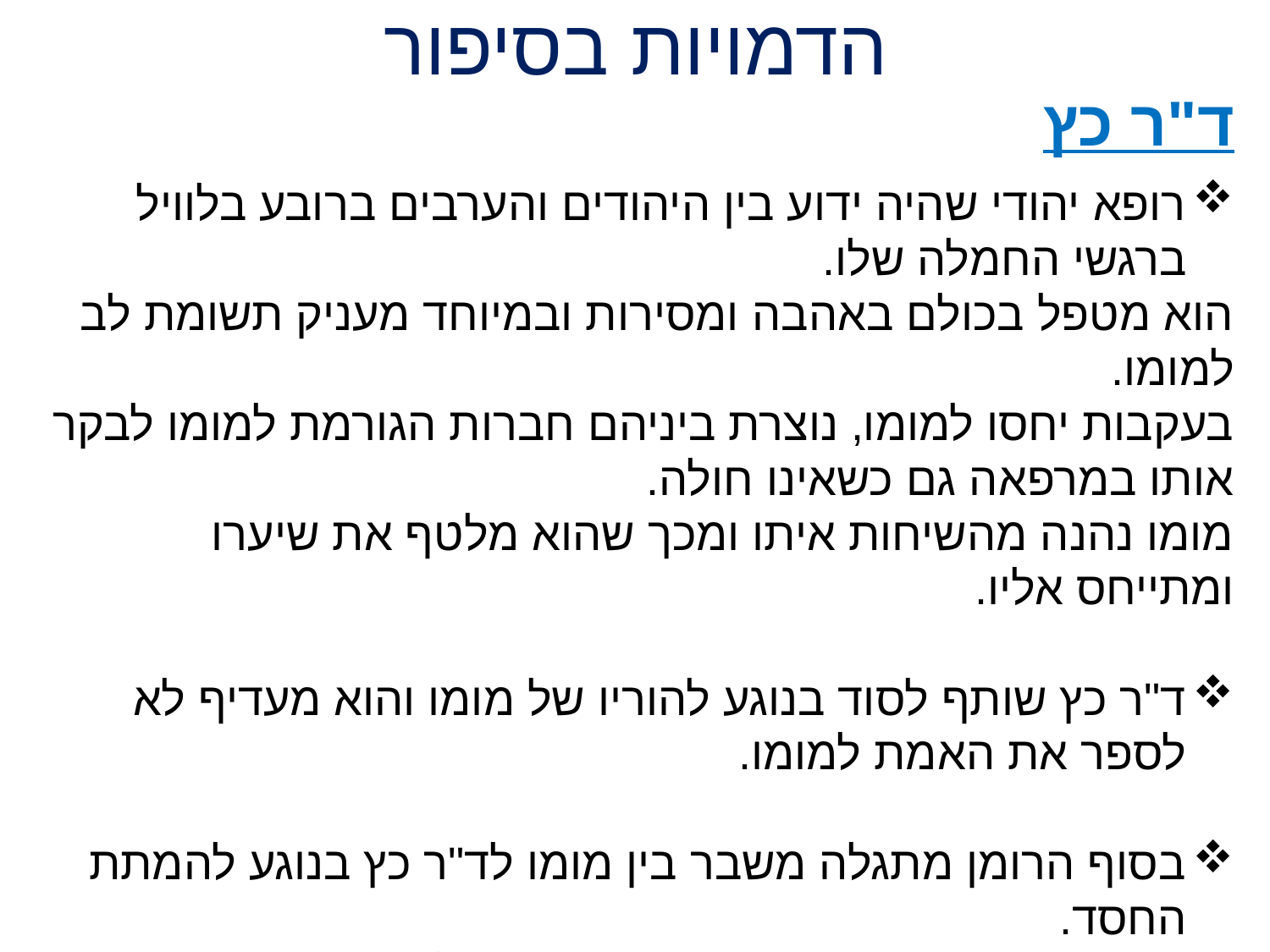

# הדמויות בסיפור
ד"ר כץ
רופא יהודי שהיה ידוע בין היהודים והערבים ברובע בלוויל ברגשי החמלה שלו.
הוא מטפל בכולם באהבה ומסירות ובמיוחד מעניק תשומת לב למומו.
בעקבות יחסו למומו, נוצרת ביניהם חברות הגורמת למומו לבקר אותו במרפאה גם כשאינו חולה.
מומו נהנה מהשיחות איתו ומכך שהוא מלטף את שיערו ומתייחס אליו.

ד"ר כץ שותף לסוד בנוגע להוריו של מומו והוא מעדיף לא לספר את האמת למומו.

בסוף הרומן מתגלה משבר בין מומו לד"ר כץ בנוגע להמתת החסד.
ד"ר מייצג את הרפואה וחש חובה אנושית לאשפז את רוזה, בעוד מומו מבקש לעשות לה המתת חסד ולא לתת לה לסבול מייסורים.